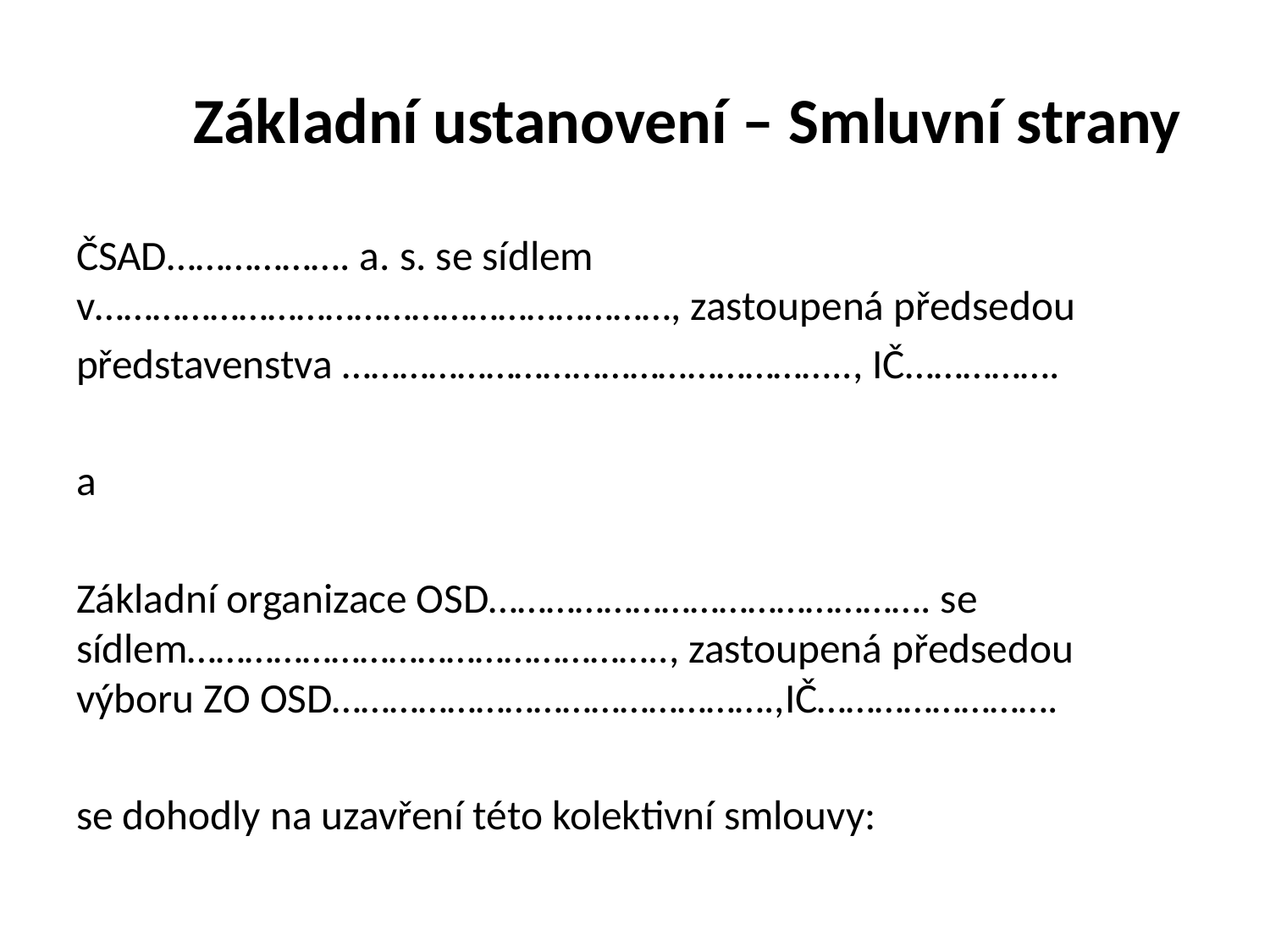

# Základní ustanovení – Smluvní strany
ČSAD………………. a. s. se sídlem v……………………………………………………, zastoupená předsedou
představenstva …………………………………………….., IČ…………….

a

Základní organizace OSD………………………………………. se sídlem………………………………………….., zastoupená předsedou výboru ZO OSD……………………………………….,IČ…………………….

se dohodly na uzavření této kolektivní smlouvy: